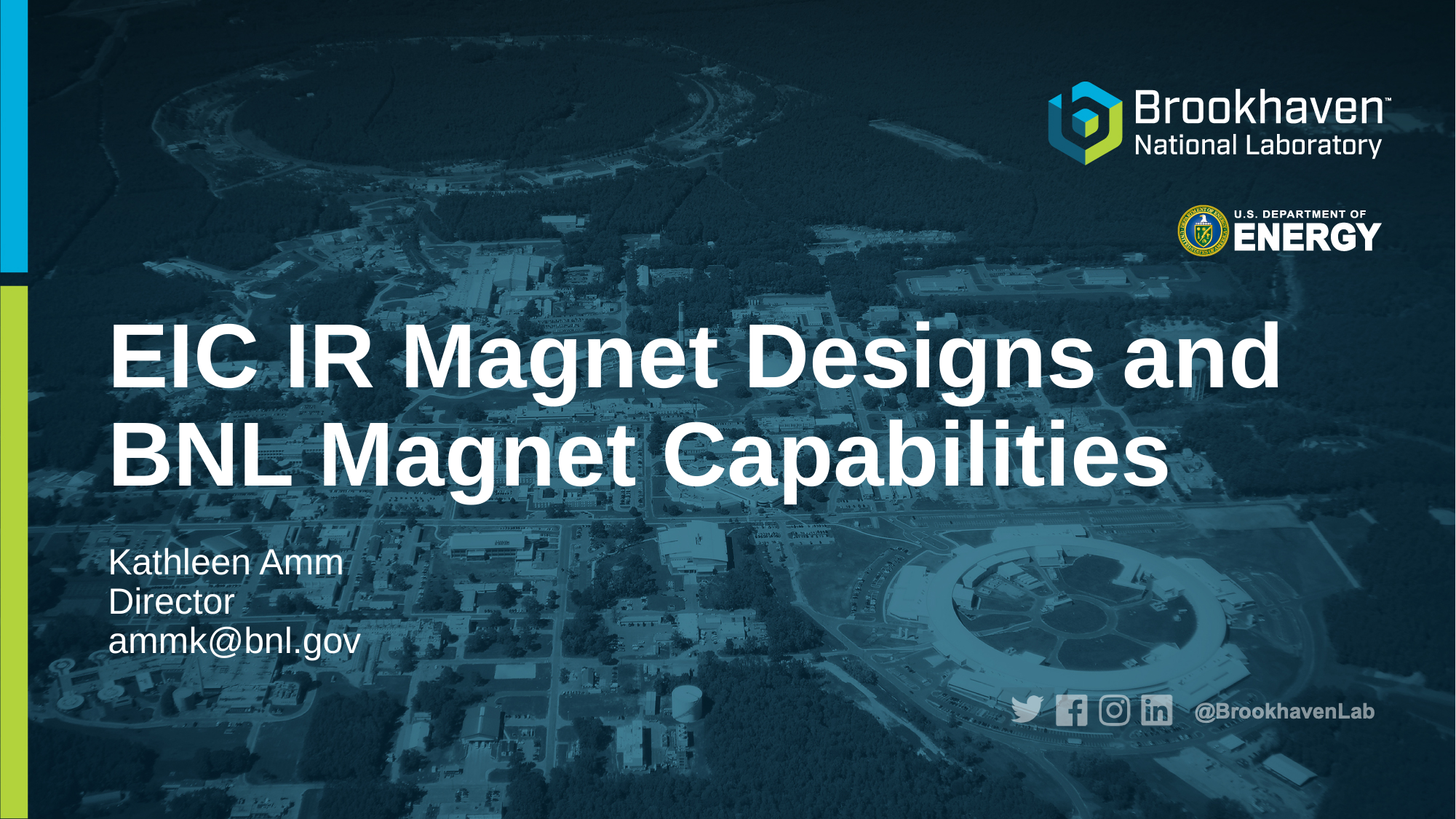

# EIC IR Magnet Designs and  BNL Magnet Capabilities
Kathleen Amm
Director
ammk@bnl.gov